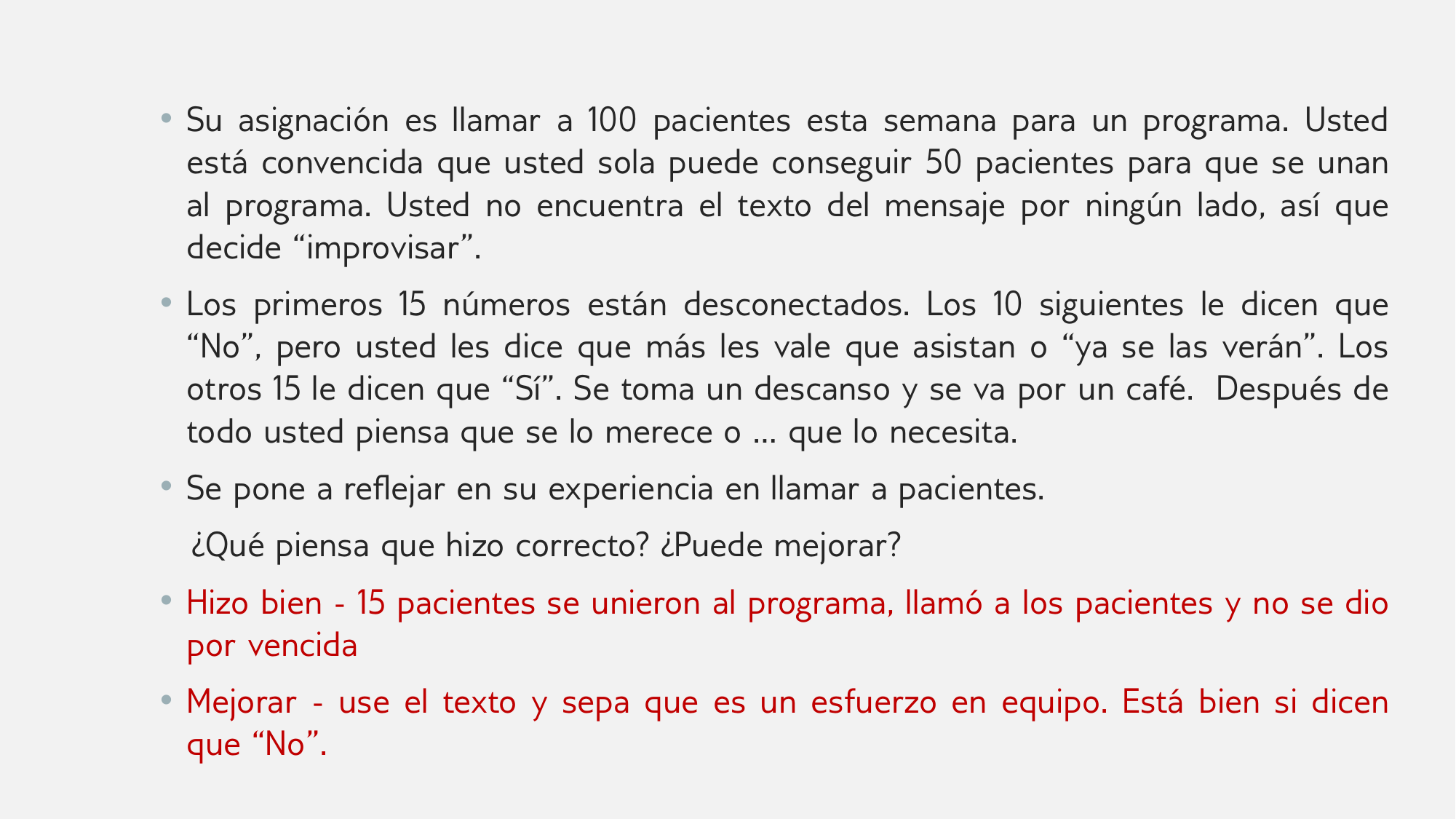

Su asignación es llamar a 100 pacientes esta semana para un programa. Usted está convencida que usted sola puede conseguir 50 pacientes para que se unan al programa. Usted no encuentra el texto del mensaje por ningún lado, así que decide “improvisar”.
Los primeros 15 números están desconectados. Los 10 siguientes le dicen que “No”, pero usted les dice que más les vale que asistan o “ya se las verán”. Los otros 15 le dicen que “Sí”. Se toma un descanso y se va por un café.  Después de todo usted piensa que se lo merece o … que lo necesita.
Se pone a reflejar en su experiencia en llamar a pacientes.
   ¿Qué piensa que hizo correcto? ¿Puede mejorar?
Hizo bien - 15 pacientes se unieron al programa, llamó a los pacientes y no se dio por vencida
Mejorar - use el texto y sepa que es un esfuerzo en equipo. Está bien si dicen que “No”.